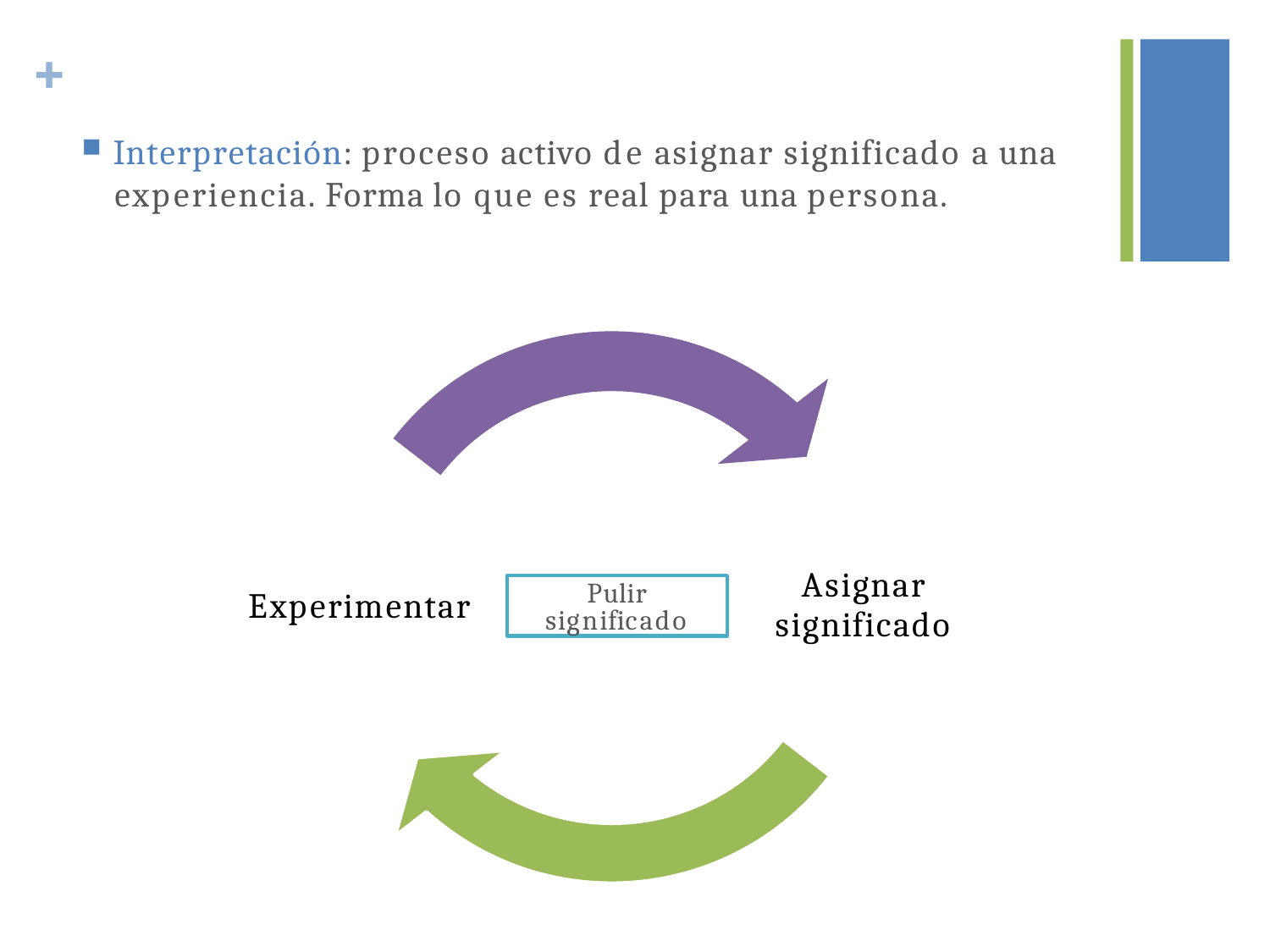

+

Interpretación: proceso activo de asignar significado a una
experiencia. Forma lo que es real para una persona.

Asignar
significado
Pulir  significado
Experimentar